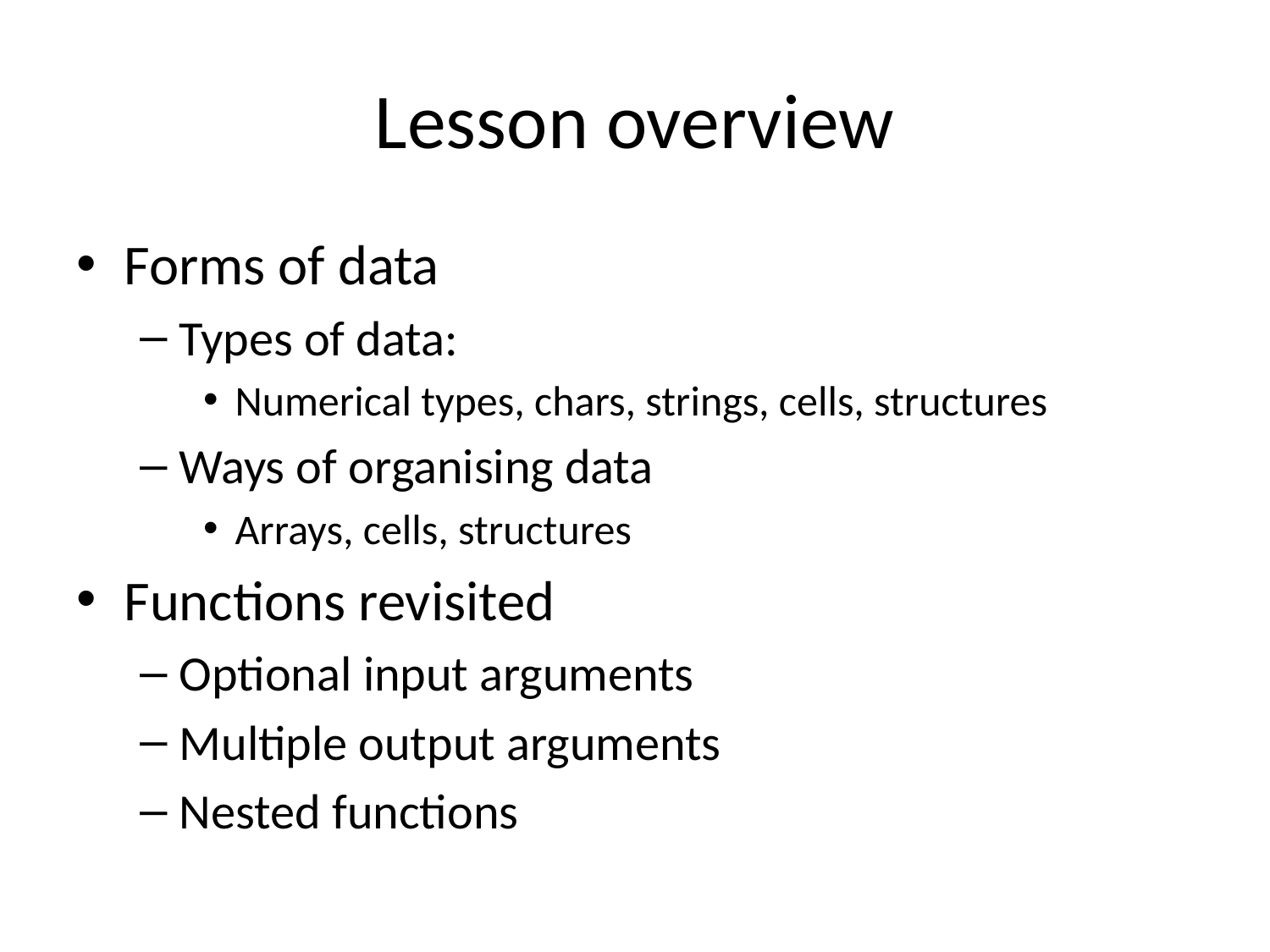

# Lesson overview
Forms of data
Types of data:
Numerical types, chars, strings, cells, structures
Ways of organising data
Arrays, cells, structures
Functions revisited
Optional input arguments
Multiple output arguments
Nested functions